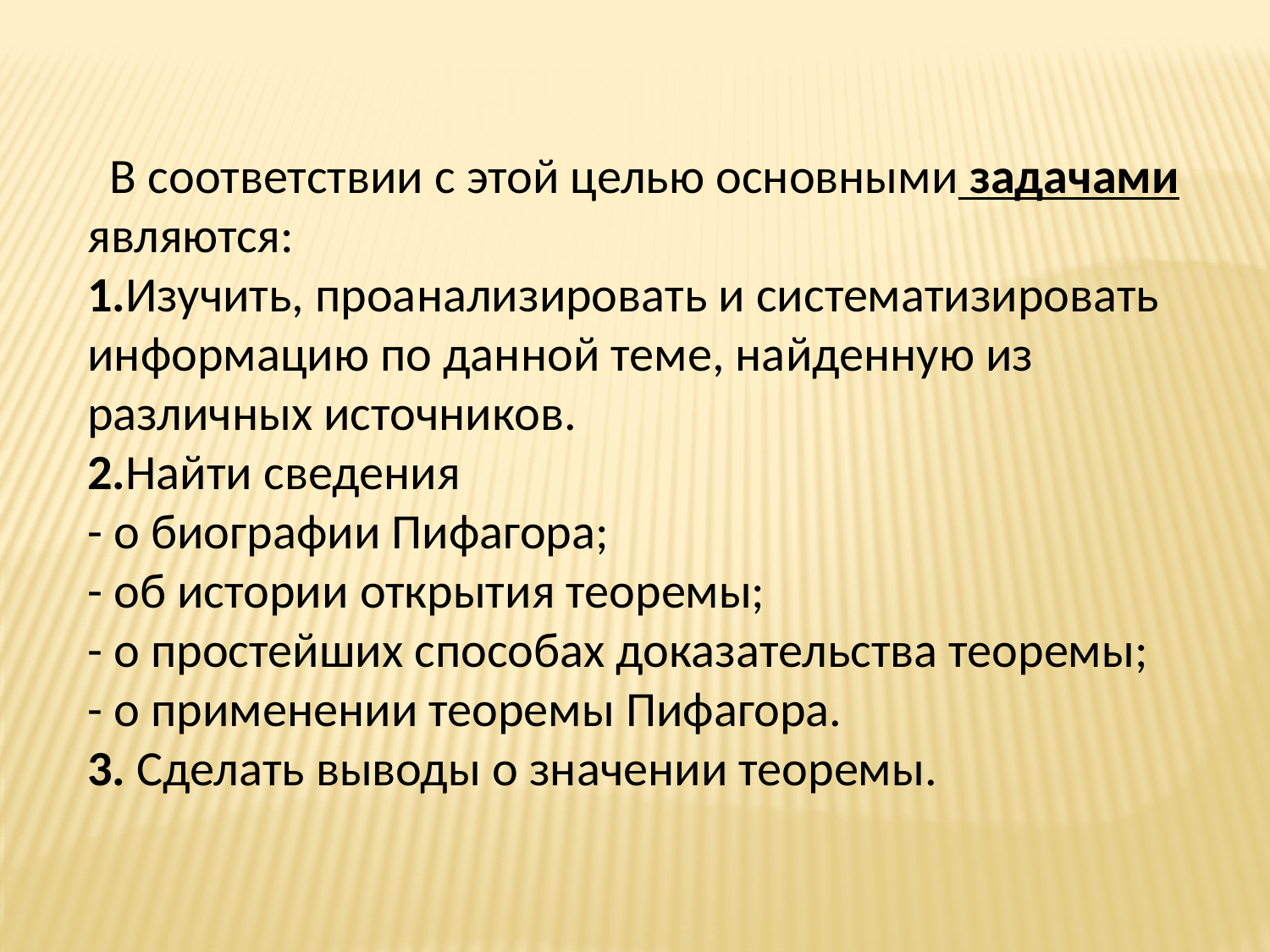

В соответствии с этой целью основными задачами являются:
1.Изучить, проанализировать и систематизировать информацию по данной теме, найденную из различных источников.
2.Найти сведения
- о биографии Пифагора;
- об истории открытия теоремы;
- о простейших способах доказательства теоремы;
- о применении теоремы Пифагора.
3. Сделать выводы о значении теоремы.